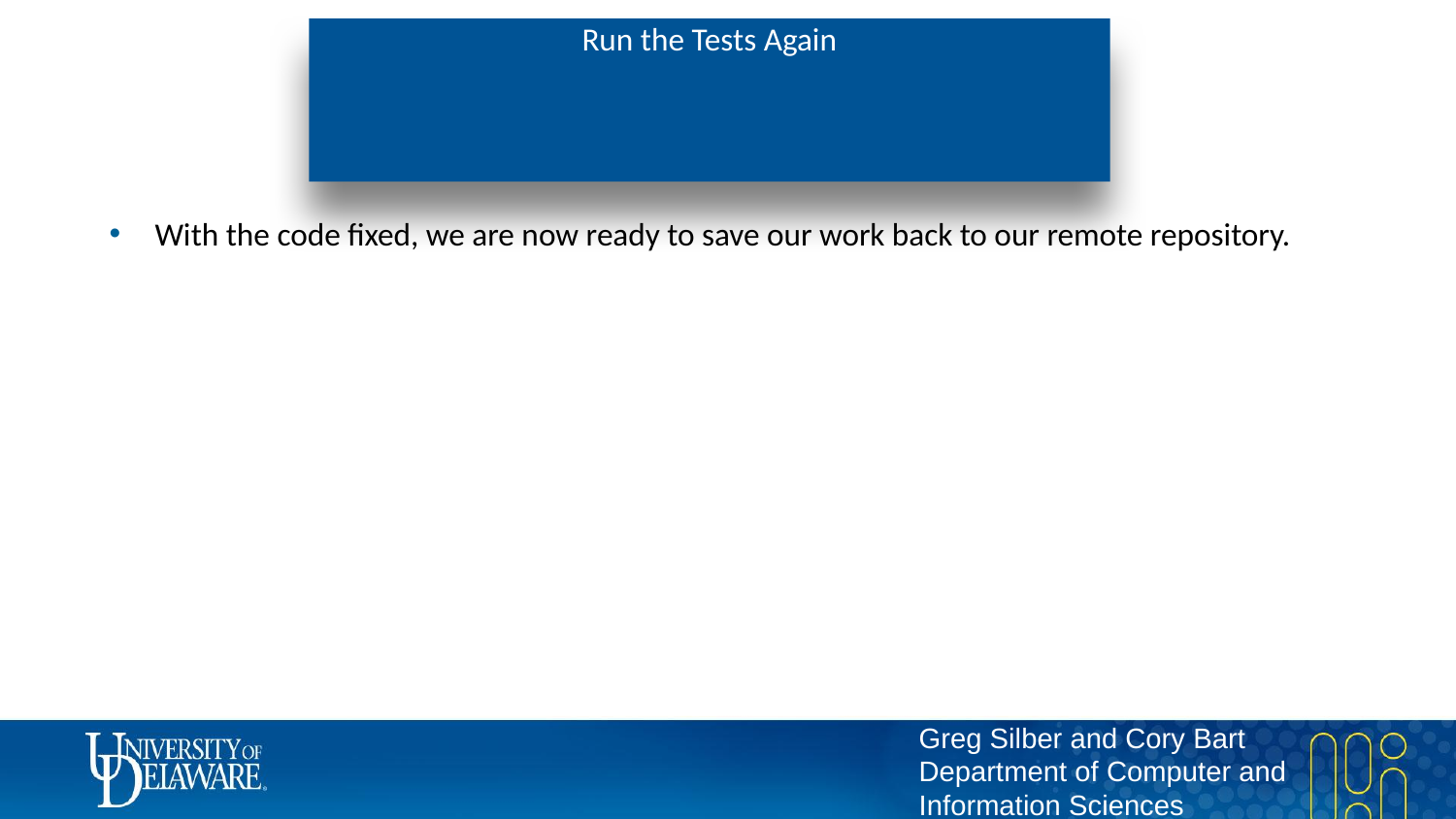

# Run the Tests Again

With the code fixed, we are now ready to save our work back to our remote repository.